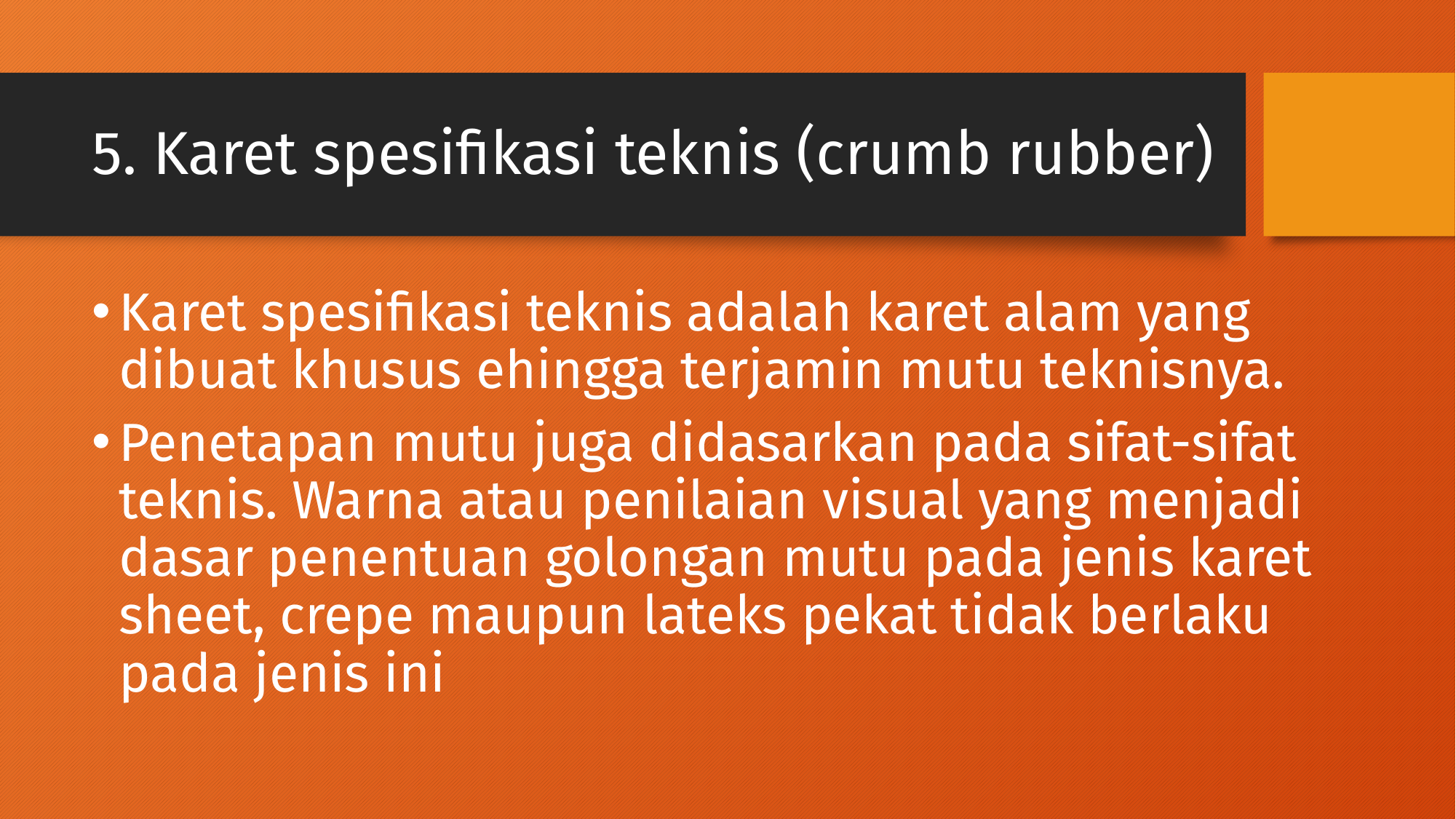

# 5. Karet spesifikasi teknis (crumb rubber)
Karet spesifikasi teknis adalah karet alam yang dibuat khusus ehingga terjamin mutu teknisnya.
Penetapan mutu juga didasarkan pada sifat-sifat teknis. Warna atau penilaian visual yang menjadi dasar penentuan golongan mutu pada jenis karet sheet, crepe maupun lateks pekat tidak berlaku pada jenis ini